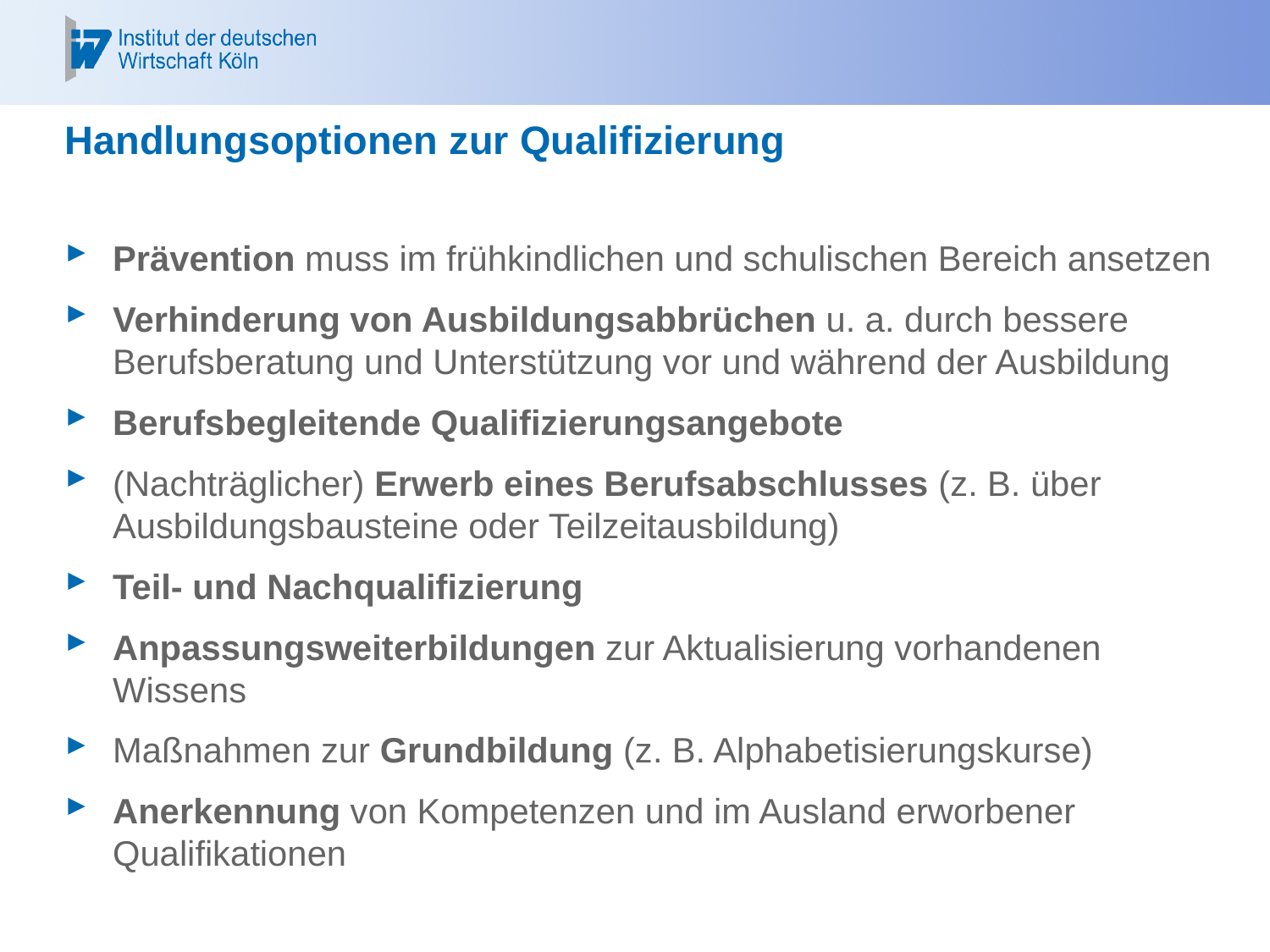

# Handlungsoptionen zur Qualifizierung
Prävention muss im frühkindlichen und schulischen Bereich ansetzen
Verhinderung von Ausbildungsabbrüchen u. a. durch bessere Berufsberatung und Unterstützung vor und während der Ausbildung
Berufsbegleitende Qualifizierungsangebote
(Nachträglicher) Erwerb eines Berufsabschlusses (z. B. über Ausbildungsbausteine oder Teilzeitausbildung)
Teil- und Nachqualifizierung
Anpassungsweiterbildungen zur Aktualisierung vorhandenen Wissens
Maßnahmen zur Grundbildung (z. B. Alphabetisierungskurse)
Anerkennung von Kompetenzen und im Ausland erworbener Qualifikationen